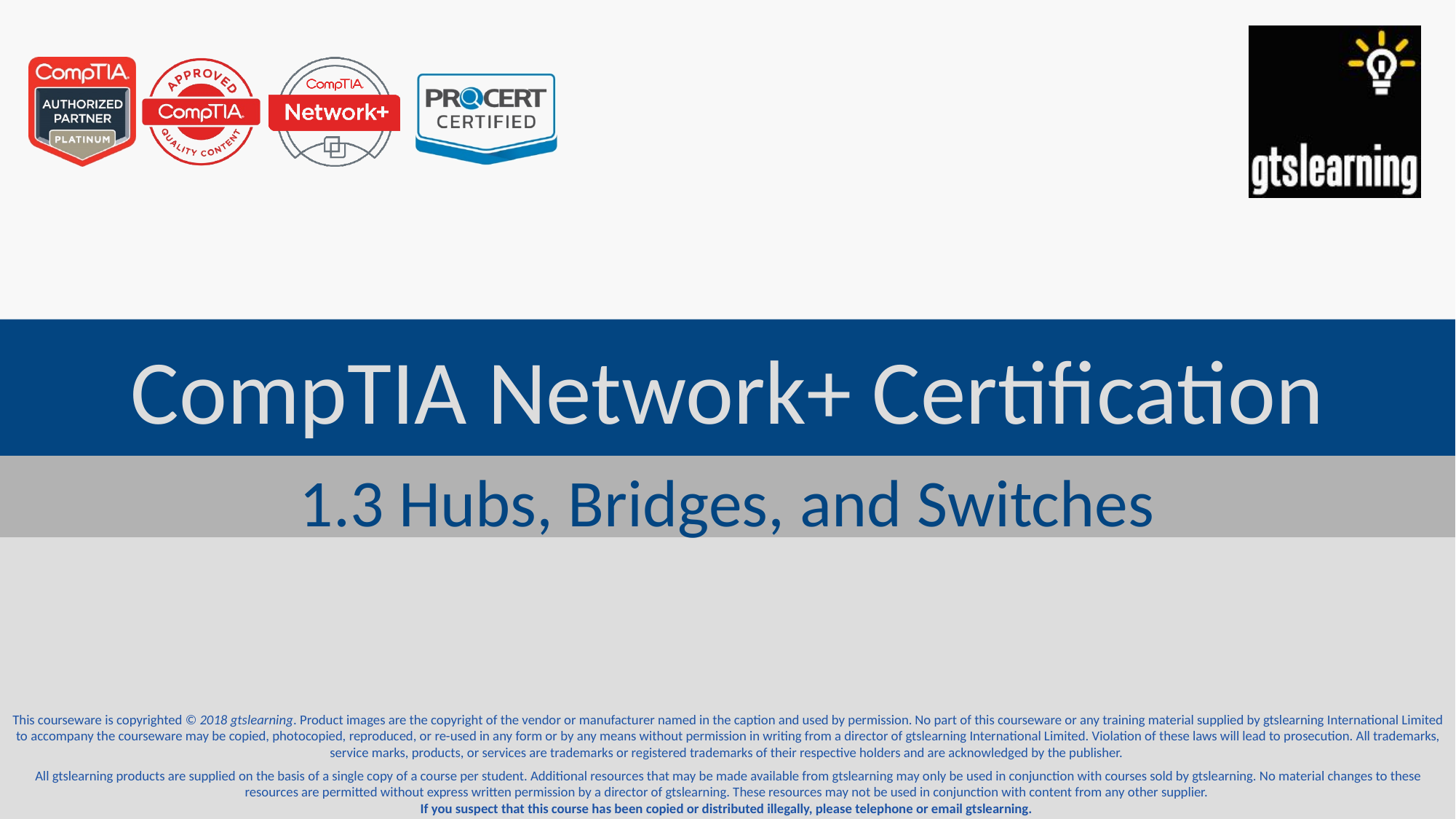

# CompTIA Network+ Certification
1.3 Hubs, Bridges, and Switches